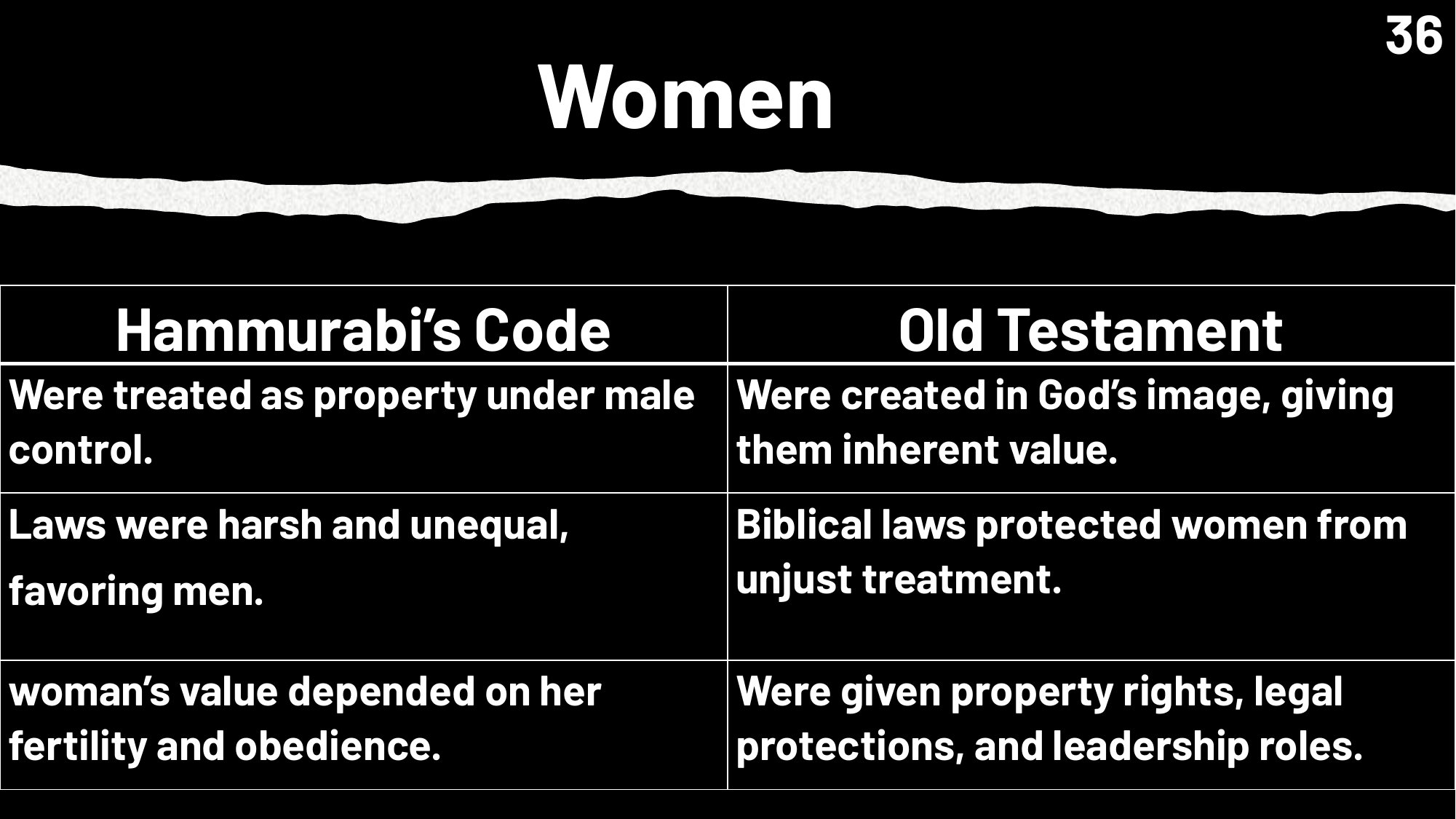

36
Women
| Hammurabi’s Code | Old Testament |
| --- | --- |
| Were treated as property under male control. | Were created in God’s image, giving them inherent value. |
| Laws were harsh and unequal, favoring men. | Biblical laws protected women from unjust treatment. |
| woman’s value depended on her fertility and obedience. | Were given property rights, legal protections, and leadership roles. |